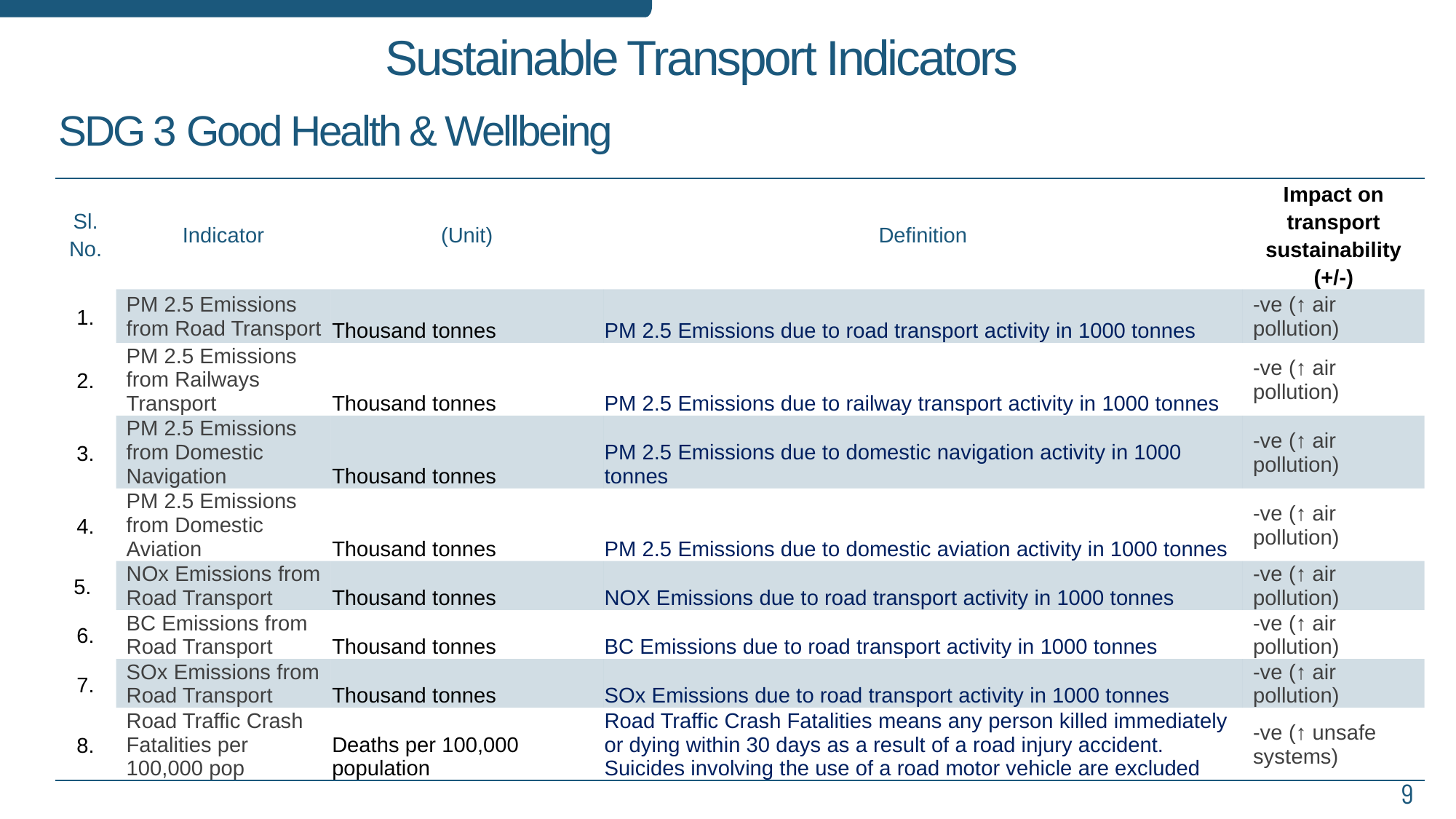

# Sustainable Transport Indicators
SDG 3 Good Health & Wellbeing
| Sl. No. | Indicator | (Unit) | Definition | Impact on transport sustainability (+/-) |
| --- | --- | --- | --- | --- |
| 1. | PM 2.5 Emissions from Road Transport | Thousand tonnes | PM 2.5 Emissions due to road transport activity in 1000 tonnes | -ve (↑ air pollution) |
| 2. | PM 2.5 Emissions from Railways Transport | Thousand tonnes | PM 2.5 Emissions due to railway transport activity in 1000 tonnes | -ve (↑ air pollution) |
| 3. | PM 2.5 Emissions from Domestic Navigation | Thousand tonnes | PM 2.5 Emissions due to domestic navigation activity in 1000 tonnes | -ve (↑ air pollution) |
| 4. | PM 2.5 Emissions from Domestic Aviation | Thousand tonnes | PM 2.5 Emissions due to domestic aviation activity in 1000 tonnes | -ve (↑ air pollution) |
| 5. | NOx Emissions from Road Transport | Thousand tonnes | NOX Emissions due to road transport activity in 1000 tonnes | -ve (↑ air pollution) |
| 6. | BC Emissions from Road Transport | Thousand tonnes | BC Emissions due to road transport activity in 1000 tonnes | -ve (↑ air pollution) |
| 7. | SOx Emissions from Road Transport | Thousand tonnes | SOx Emissions due to road transport activity in 1000 tonnes | -ve (↑ air pollution) |
| 8. | Road Traffic Crash Fatalities per 100,000 pop | Deaths per 100,000 population | Road Traffic Crash Fatalities means any person killed immediately or dying within 30 days as a result of a road injury accident. Suicides involving the use of a road motor vehicle are excluded | -ve (↑ unsafe systems) |
9